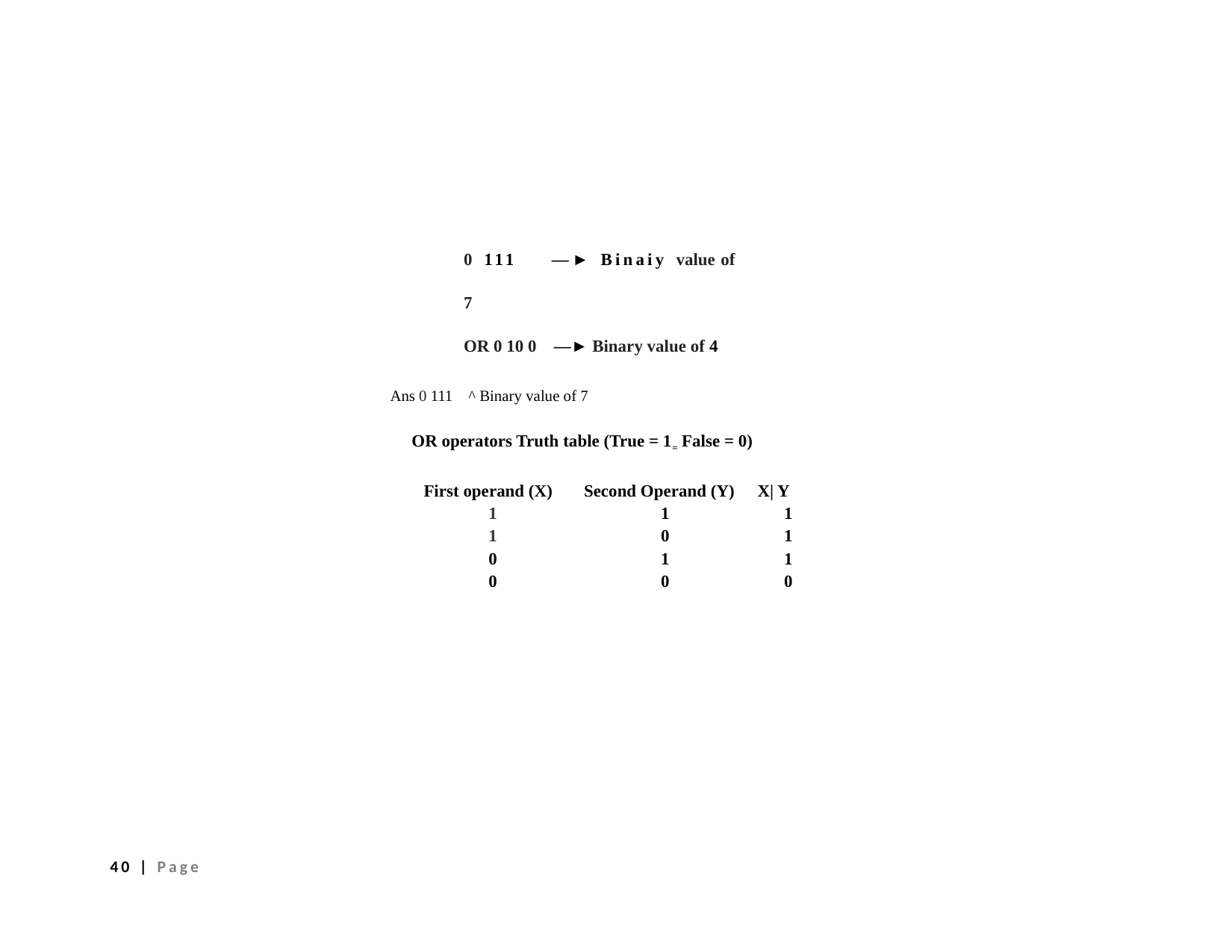

0 111    —► Binaiy value of 7
OR 0 10 0    —► Binary value of 4
Ans 0 111    ^ Binary value of 7
OR operators Truth table (True = 1= False = 0)
| First operand (X) | Second Operand (Y) | X| Y |
| --- | --- | --- |
| 1 | 1 | 1 |
| 1 | 0 | 1 |
| 0 | 1 | 1 |
| 0 | 0 | 0 |
40 | Page